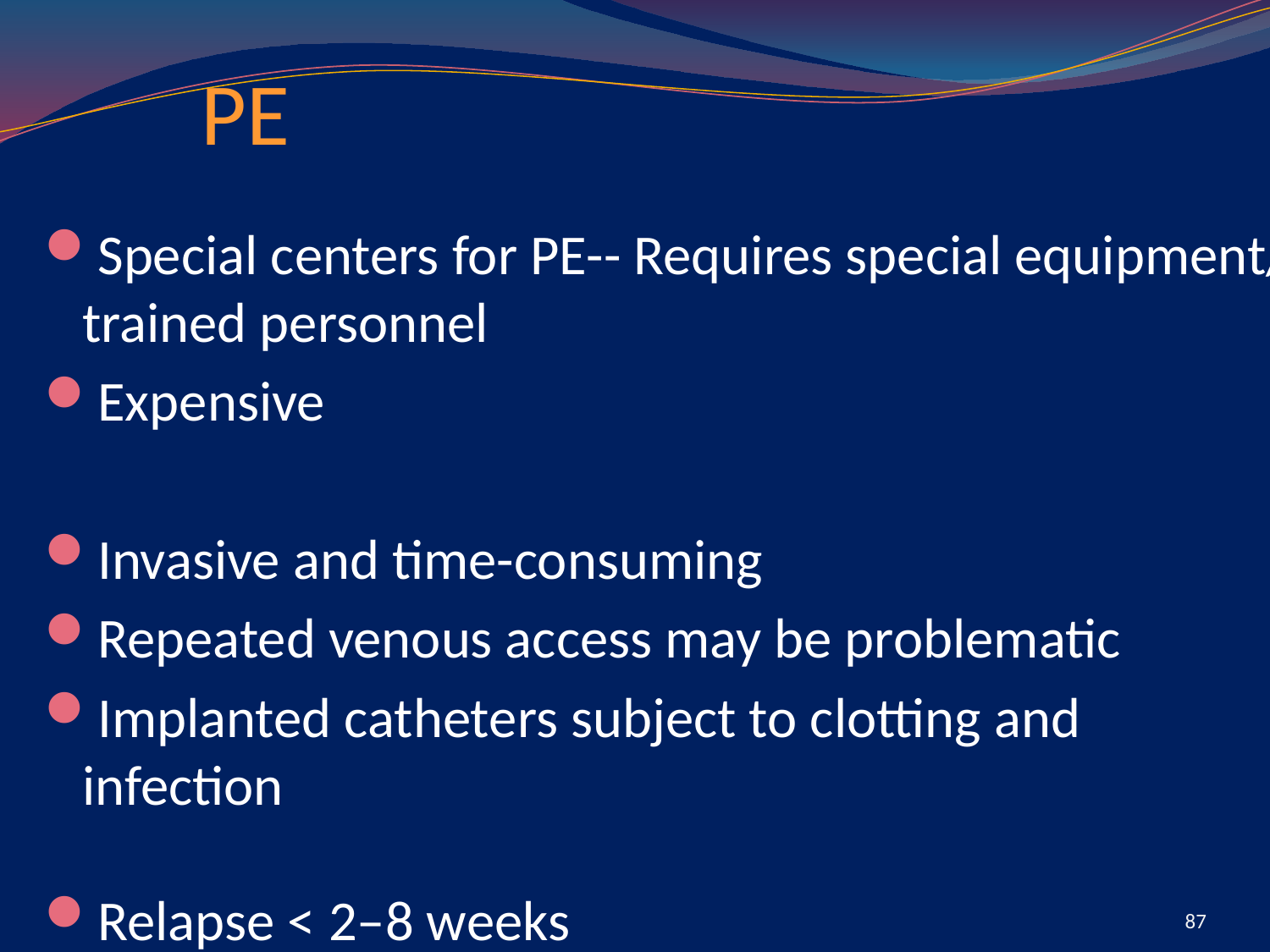

# PE
Special centers for PE-- Requires special equipment/ trained personnel
Expensive

Invasive and time-consuming
Repeated venous access may be problematic
Implanted catheters subject to clotting and infection

Relapse < 2–8 weeks

87